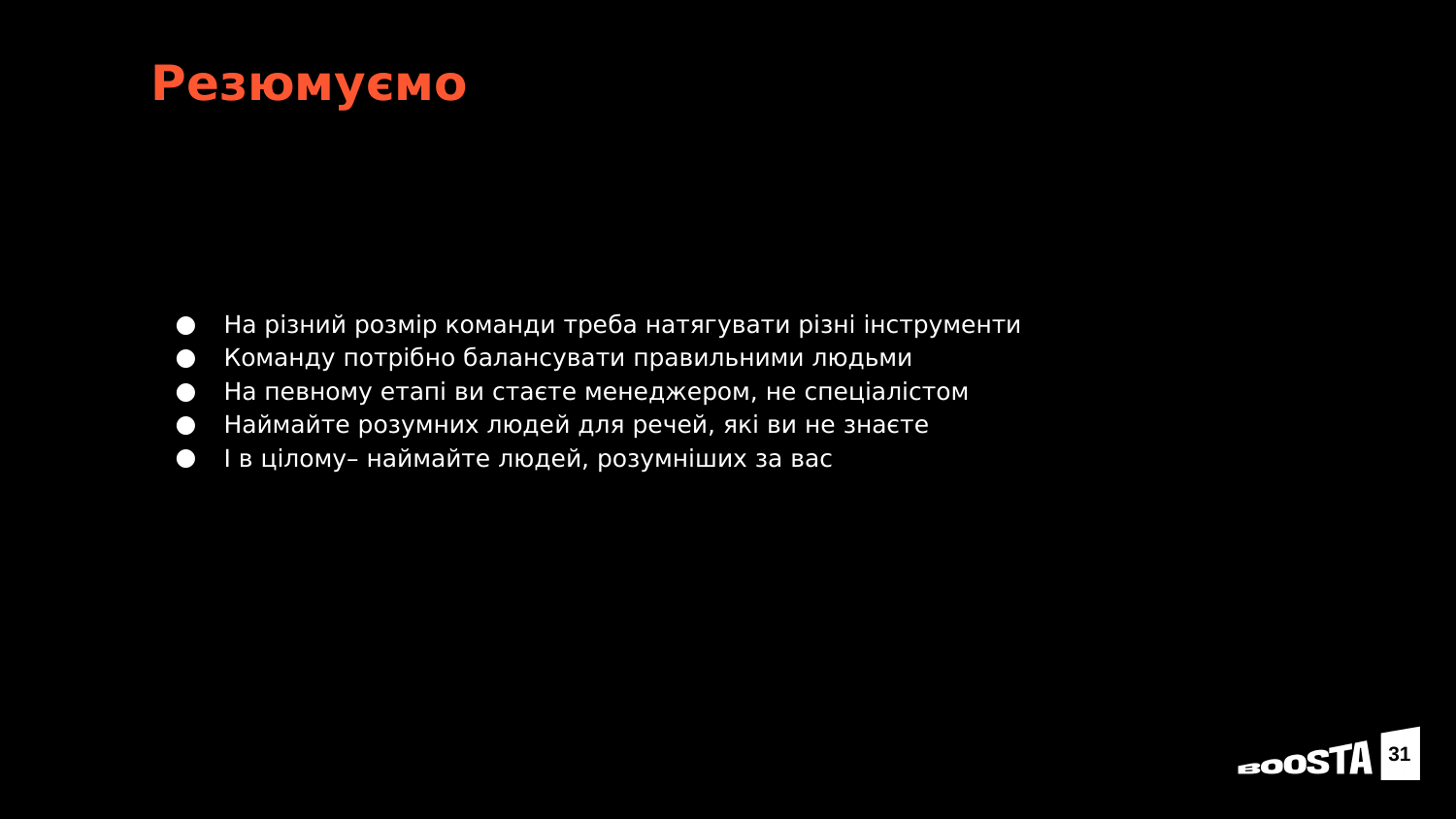

# Резюмуємо
На різний розмір команди треба натягувати різні інструменти
Команду потрібно балансувати правильними людьми
На певному етапі ви стаєте менеджером, не спеціалістом
Наймайте розумних людей для речей, які ви не знаєте
І в цілому– наймайте людей, розумніших за вас

31